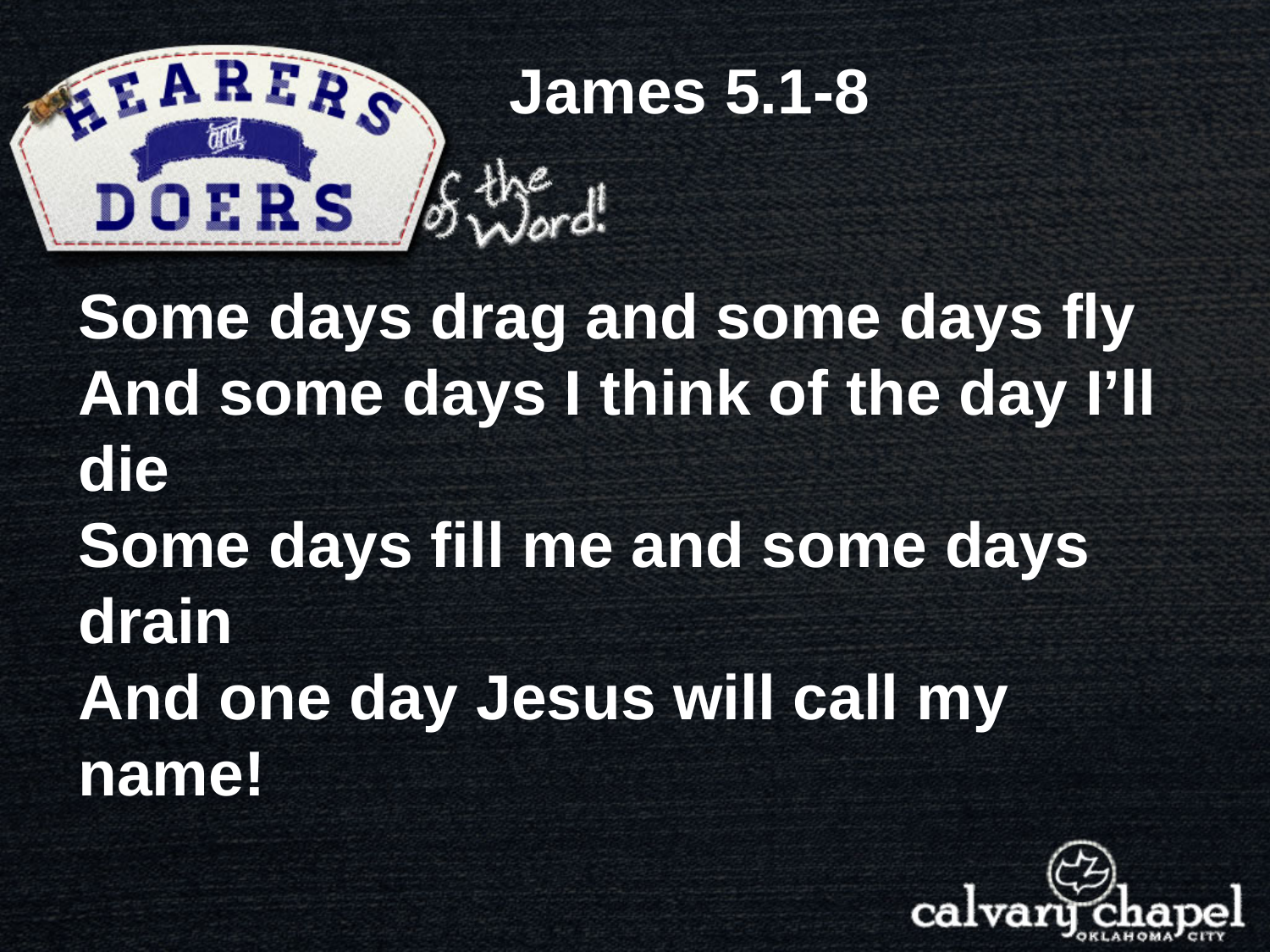

James 5.1-8
Some days drag and some days fly
And some days I think of the day I’ll die
Some days fill me and some days drain
And one day Jesus will call my name!